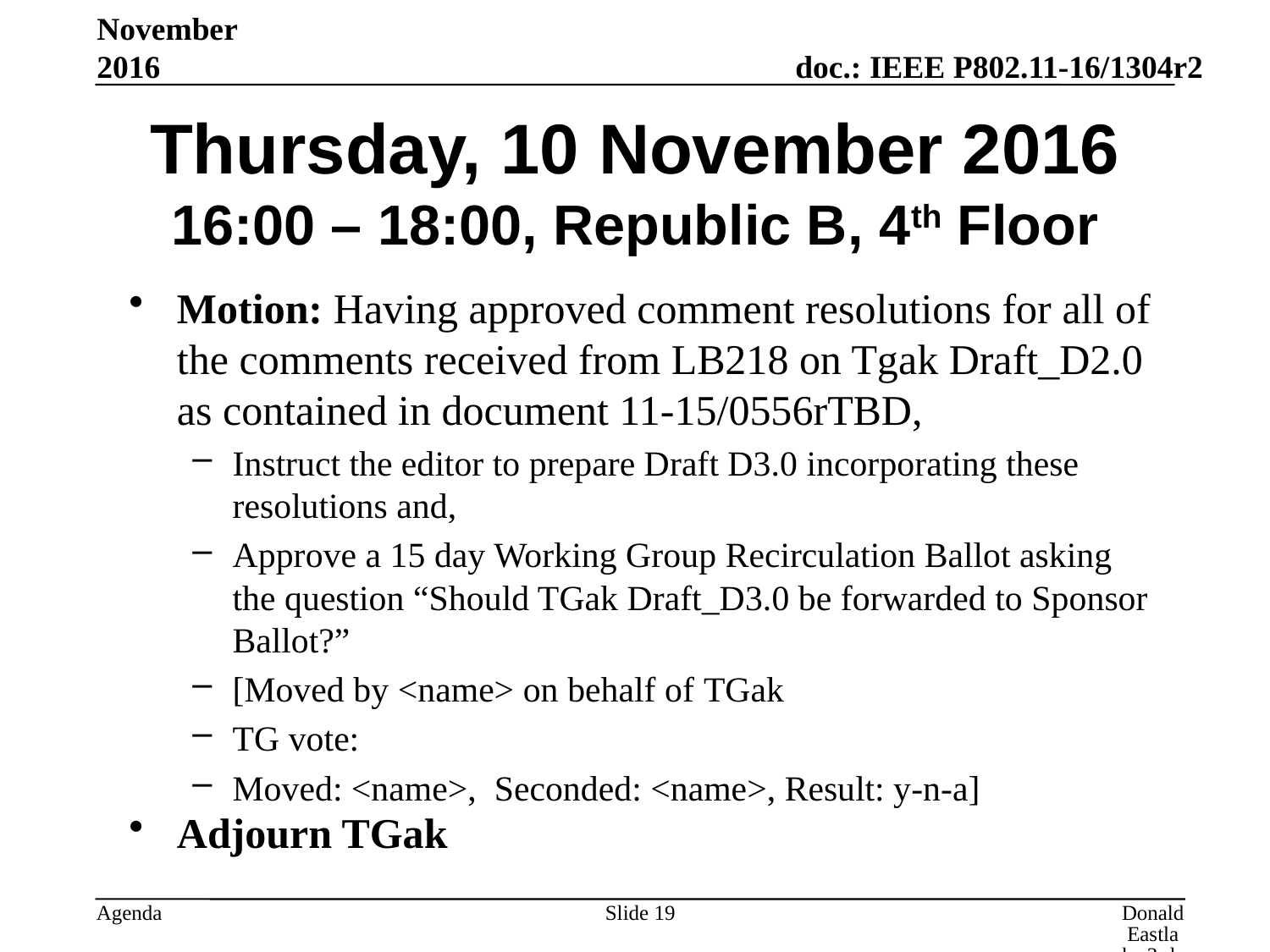

November 2016
# Thursday, 10 November 2016 16:00 – 18:00, Republic B, 4th Floor
Motion: Having approved comment resolutions for all of the comments received from LB218 on Tgak Draft_D2.0 as contained in document 11-15/0556rTBD,
Instruct the editor to prepare Draft D3.0 incorporating these resolutions and,
Approve a 15 day Working Group Recirculation Ballot asking the question “Should TGak Draft_D3.0 be forwarded to Sponsor Ballot?”
[Moved by <name> on behalf of TGak
TG vote:
Moved: <name>,  Seconded: <name>, Result: y-n-a]
Adjourn TGak

Slide 19
Donald Eastlake 3rd, Huawei Technologies